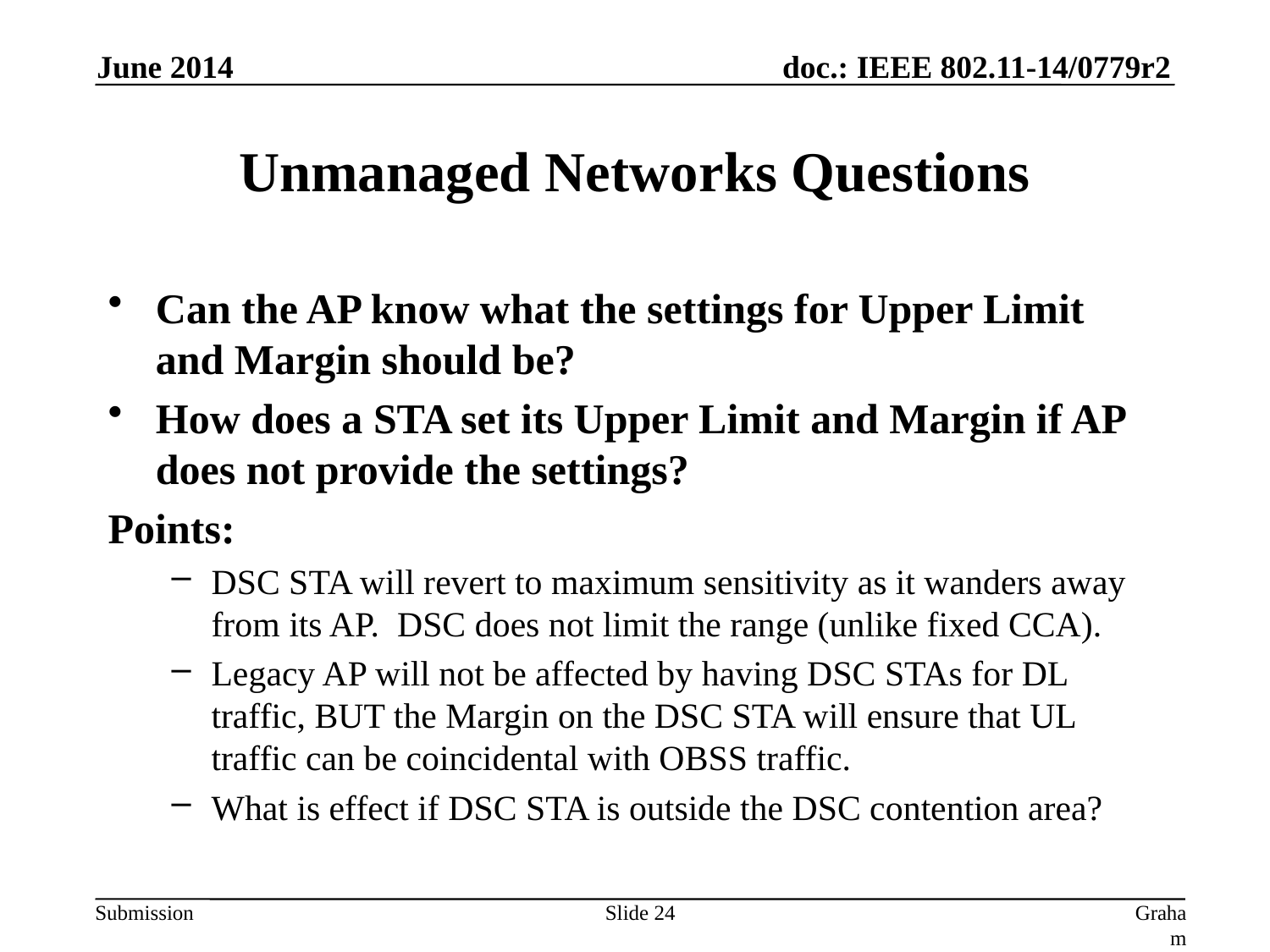

June 2014
# Unmanaged Networks Questions
Can the AP know what the settings for Upper Limit and Margin should be?
How does a STA set its Upper Limit and Margin if AP does not provide the settings?
Points:
DSC STA will revert to maximum sensitivity as it wanders away from its AP.  DSC does not limit the range (unlike fixed CCA).
Legacy AP will not be affected by having DSC STAs for DL traffic, BUT the Margin on the DSC STA will ensure that UL traffic can be coincidental with OBSS traffic.
What is effect if DSC STA is outside the DSC contention area?

Slide 24
Graham Smith, DSP Group